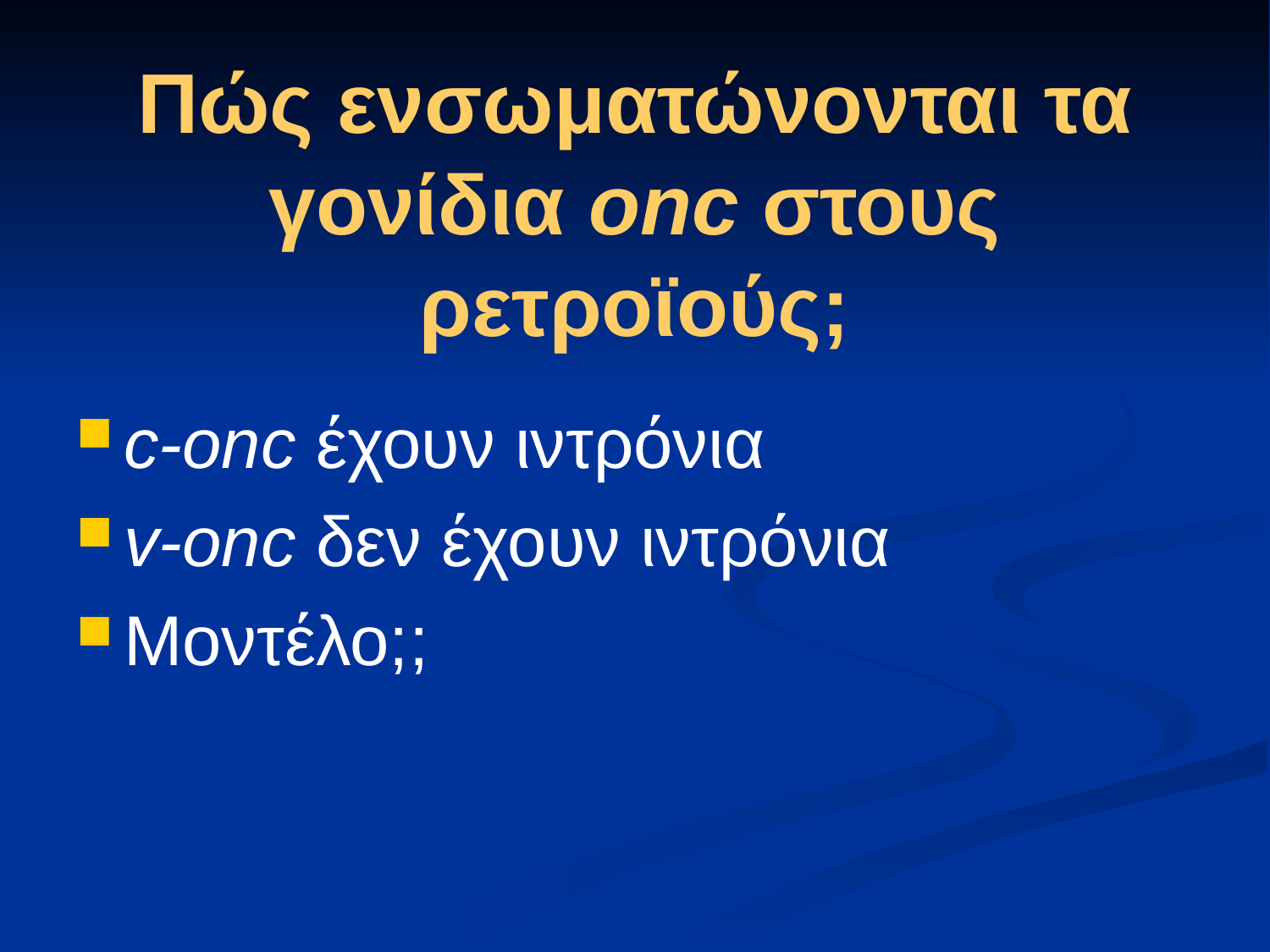

# Πώς ενσωματώνονται τα γονίδια onc στους ρετροϊούς;
c-onc έχουν ιντρόνια
v-onc δεν έχουν ιντρόνια
Μοντέλο;;